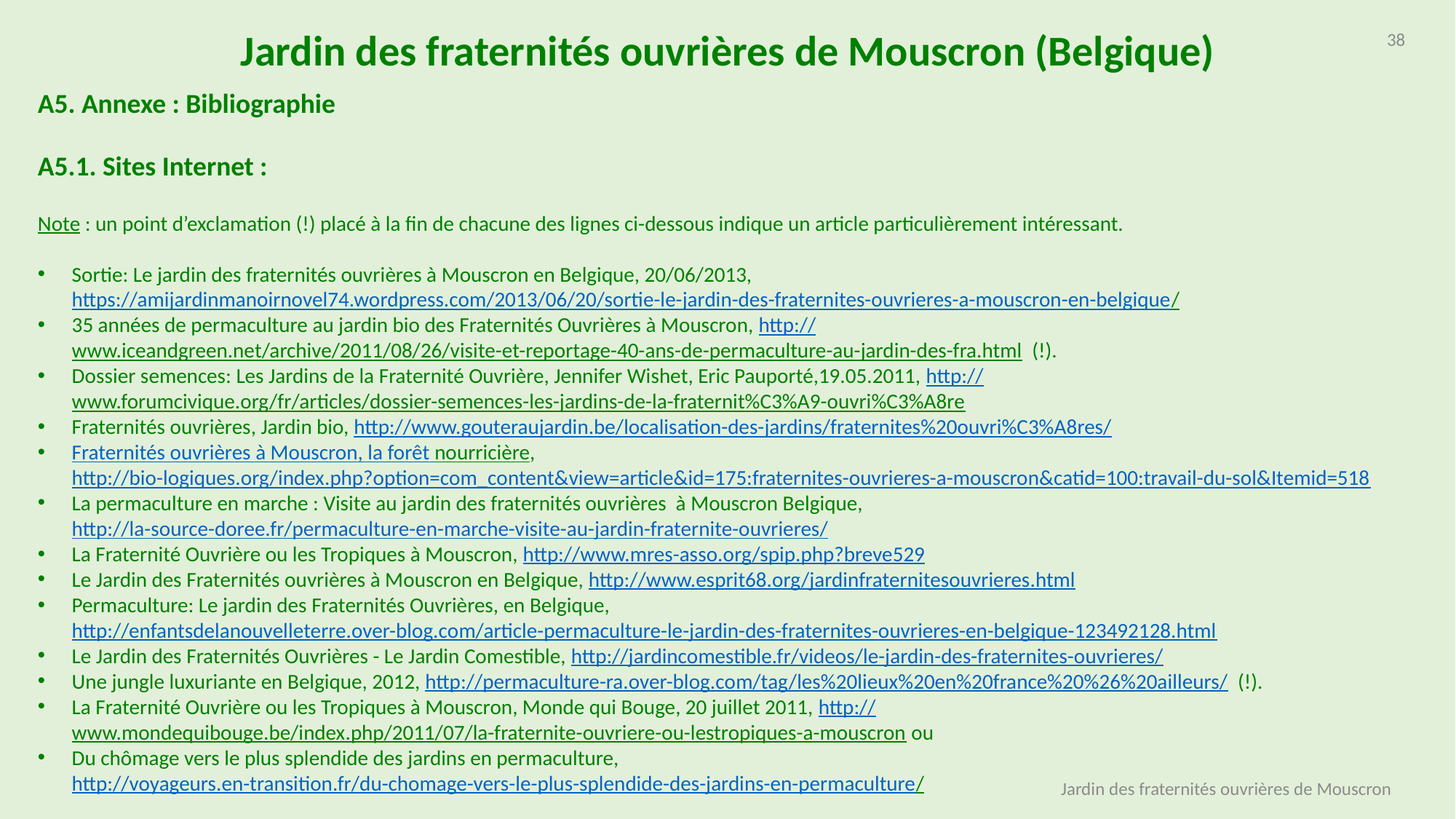

Jardin des fraternités ouvrières de Mouscron (Belgique)
38
A5. Annexe : Bibliographie
A5.1. Sites Internet :
Note : un point d’exclamation (!) placé à la fin de chacune des lignes ci-dessous indique un article particulièrement intéressant.

Sortie: Le jardin des fraternités ouvrières à Mouscron en Belgique, 20/06/2013, https://amijardinmanoirnovel74.wordpress.com/2013/06/20/sortie-le-jardin-des-fraternites-ouvrieres-a-mouscron-en-belgique/
35 années de permaculture au jardin bio des Fraternités Ouvrières à Mouscron, http://www.iceandgreen.net/archive/2011/08/26/visite-et-reportage-40-ans-de-permaculture-au-jardin-des-fra.html  (!).
Dossier semences: Les Jardins de la Fraternité Ouvrière, Jennifer Wishet, Eric Pauporté,19.05.2011, http://www.forumcivique.org/fr/articles/dossier-semences-les-jardins-de-la-fraternit%C3%A9-ouvri%C3%A8re
Fraternités ouvrières, Jardin bio, http://www.gouteraujardin.be/localisation-des-jardins/fraternites%20ouvri%C3%A8res/
Fraternités ouvrières à Mouscron, la forêt nourricière, http://bio-logiques.org/index.php?option=com_content&view=article&id=175:fraternites-ouvrieres-a-mouscron&catid=100:travail-du-sol&Itemid=518
La permaculture en marche : Visite au jardin des fraternités ouvrières  à Mouscron Belgique, http://la-source-doree.fr/permaculture-en-marche-visite-au-jardin-fraternite-ouvrieres/
La Fraternité Ouvrière ou les Tropiques à Mouscron, http://www.mres-asso.org/spip.php?breve529
Le Jardin des Fraternités ouvrières à Mouscron en Belgique, http://www.esprit68.org/jardinfraternitesouvrieres.html
Permaculture: Le jardin des Fraternités Ouvrières, en Belgique, http://enfantsdelanouvelleterre.over-blog.com/article-permaculture-le-jardin-des-fraternites-ouvrieres-en-belgique-123492128.html
Le Jardin des Fraternités Ouvrières - Le Jardin Comestible, http://jardincomestible.fr/videos/le-jardin-des-fraternites-ouvrieres/
Une jungle luxuriante en Belgique, 2012, http://permaculture-ra.over-blog.com/tag/les%20lieux%20en%20france%20%26%20ailleurs/  (!).
La Fraternité Ouvrière ou les Tropiques à Mouscron, Monde qui Bouge, 20 juillet 2011, http://www.mondequibouge.be/index.php/2011/07/la-fraternite-ouvriere-ou-lestropiques-a-mouscron ou
Du chômage vers le plus splendide des jardins en permaculture, http://voyageurs.en-transition.fr/du-chomage-vers-le-plus-splendide-des-jardins-en-permaculture/
Jardin des fraternités ouvrières de Mouscron